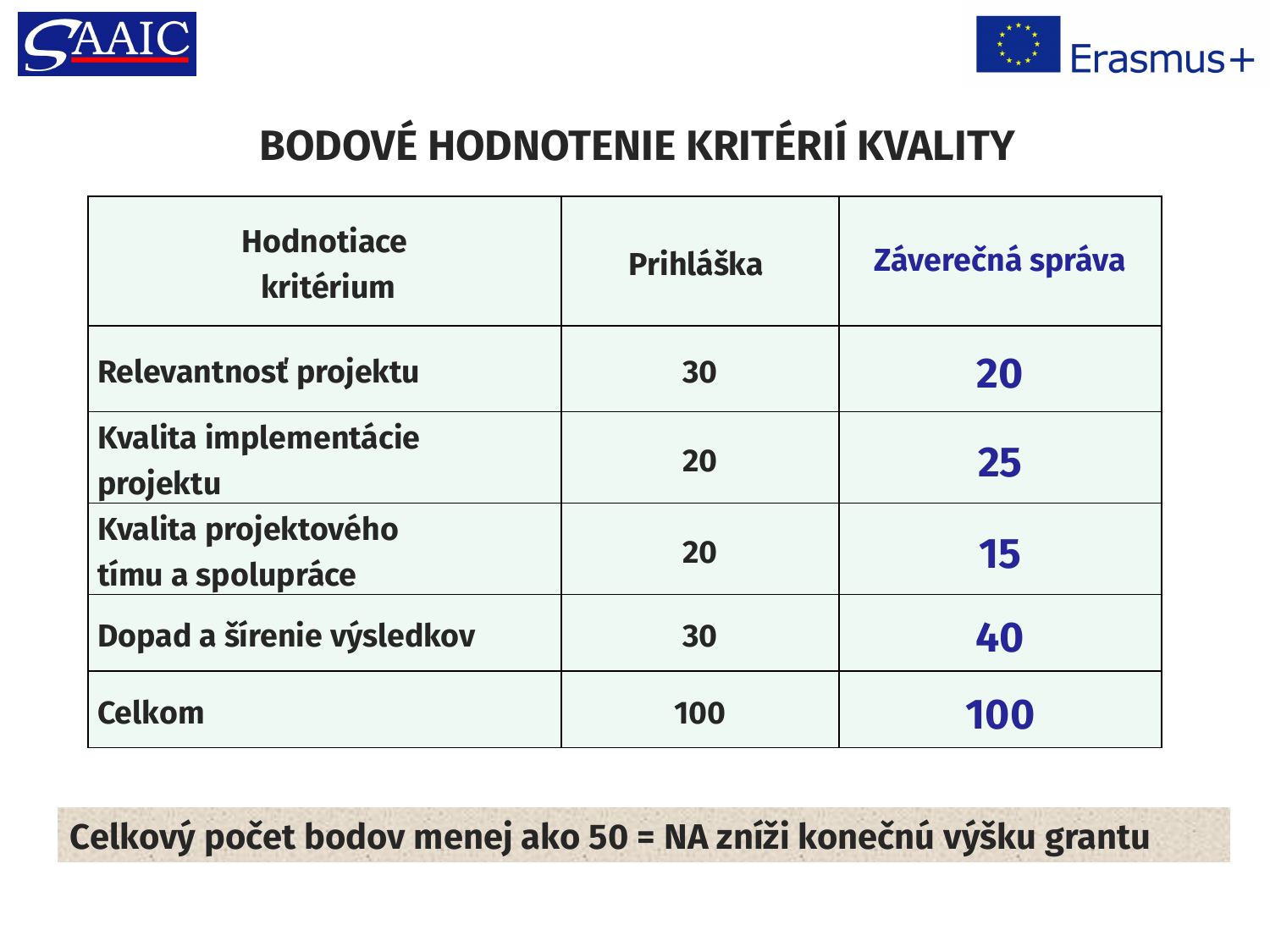

BODOVÉ HODNOTENIE KRITÉRIÍ KVALITY
| Hodnotiace kritérium | Prihláška | Záverečná správa |
| --- | --- | --- |
| Relevantnosť projektu | 30 | 20 |
| Kvalita implementácie projektu | 20 | 25 |
| Kvalita projektového tímu a spolupráce | 20 | 15 |
| Dopad a šírenie výsledkov | 30 | 40 |
| Celkom | 100 | 100 |
Celkový počet bodov menej ako 50 = NA zníži konečnú výšku grantu